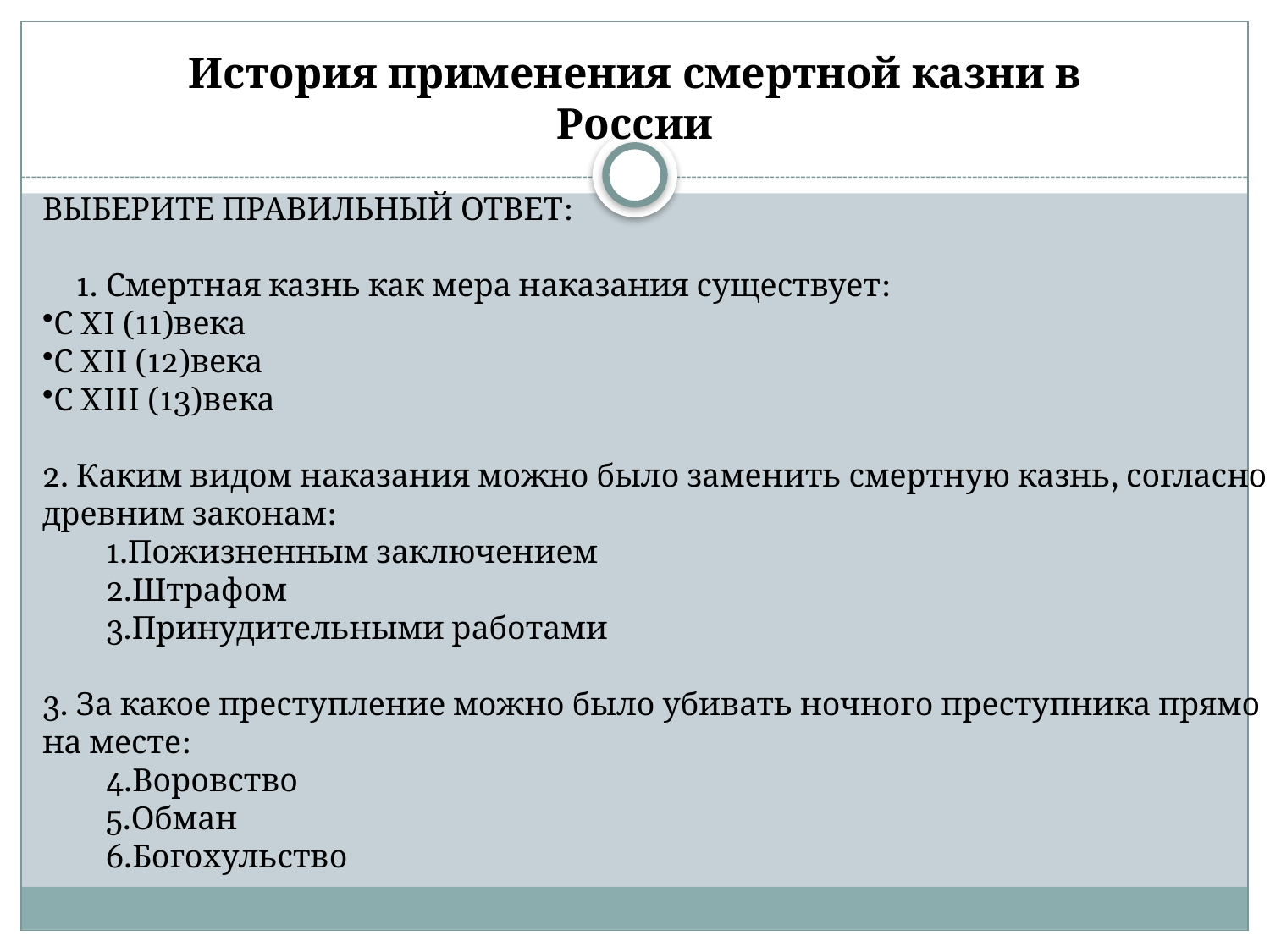

История применения смертной казни в России
ВЫБЕРИТЕ ПРАВИЛЬНЫЙ ОТВЕТ:

Смертная казнь как мера наказания существует:
С XI (11)века
С XII (12)века
С XIII (13)века

2. Каким видом наказания можно было заменить смертную казнь, согласно древним законам:
Пожизненным заключением
Штрафом
Принудительными работами

3. За какое преступление можно было убивать ночного преступника прямо на месте:
Воровство
Обман
Богохульство